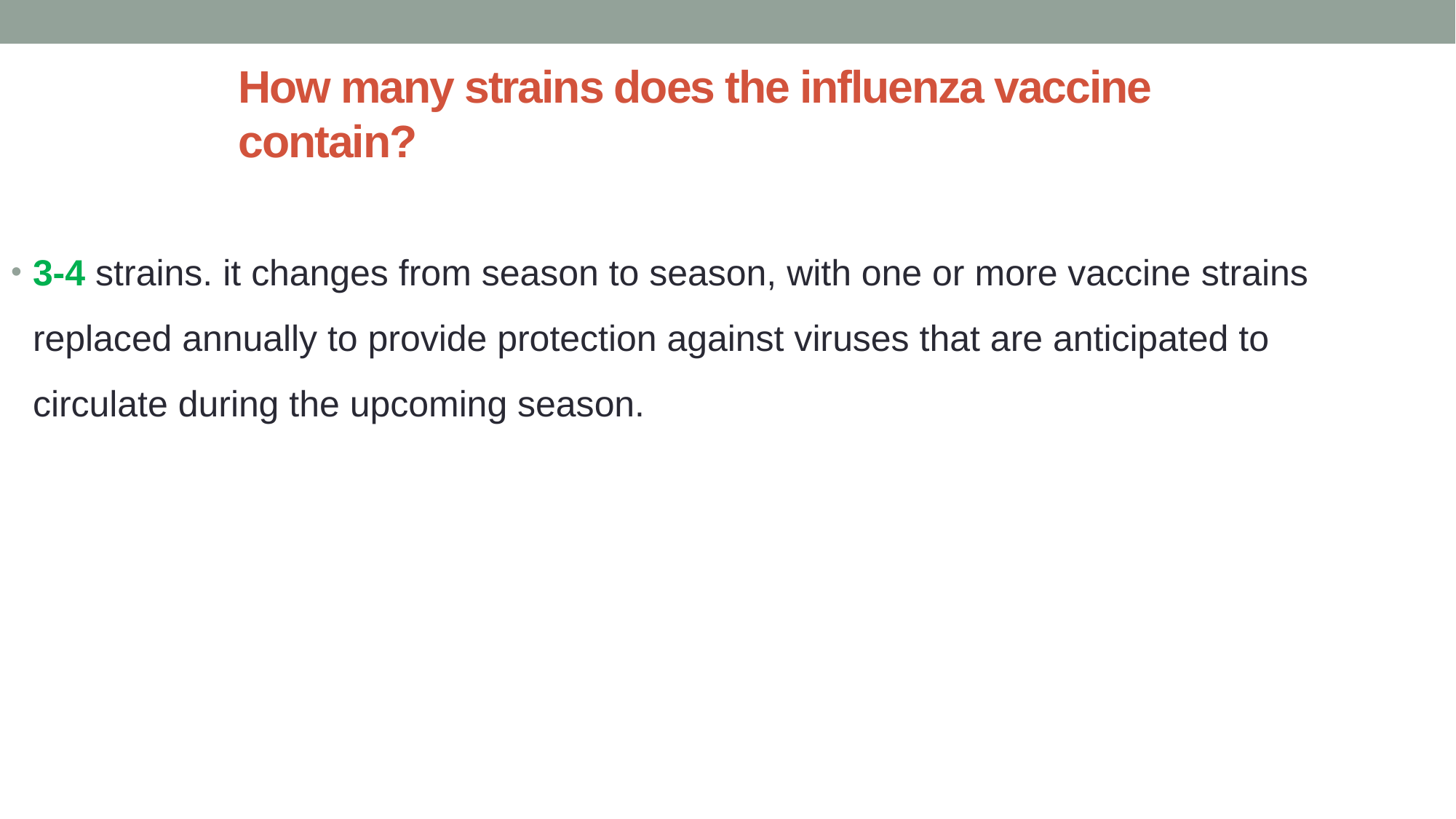

# How many strains does the influenza vaccine contain?
3-4 strains. it changes from season to season, with one or more vaccine strains replaced annually to provide protection against viruses that are anticipated to circulate during the upcoming season.